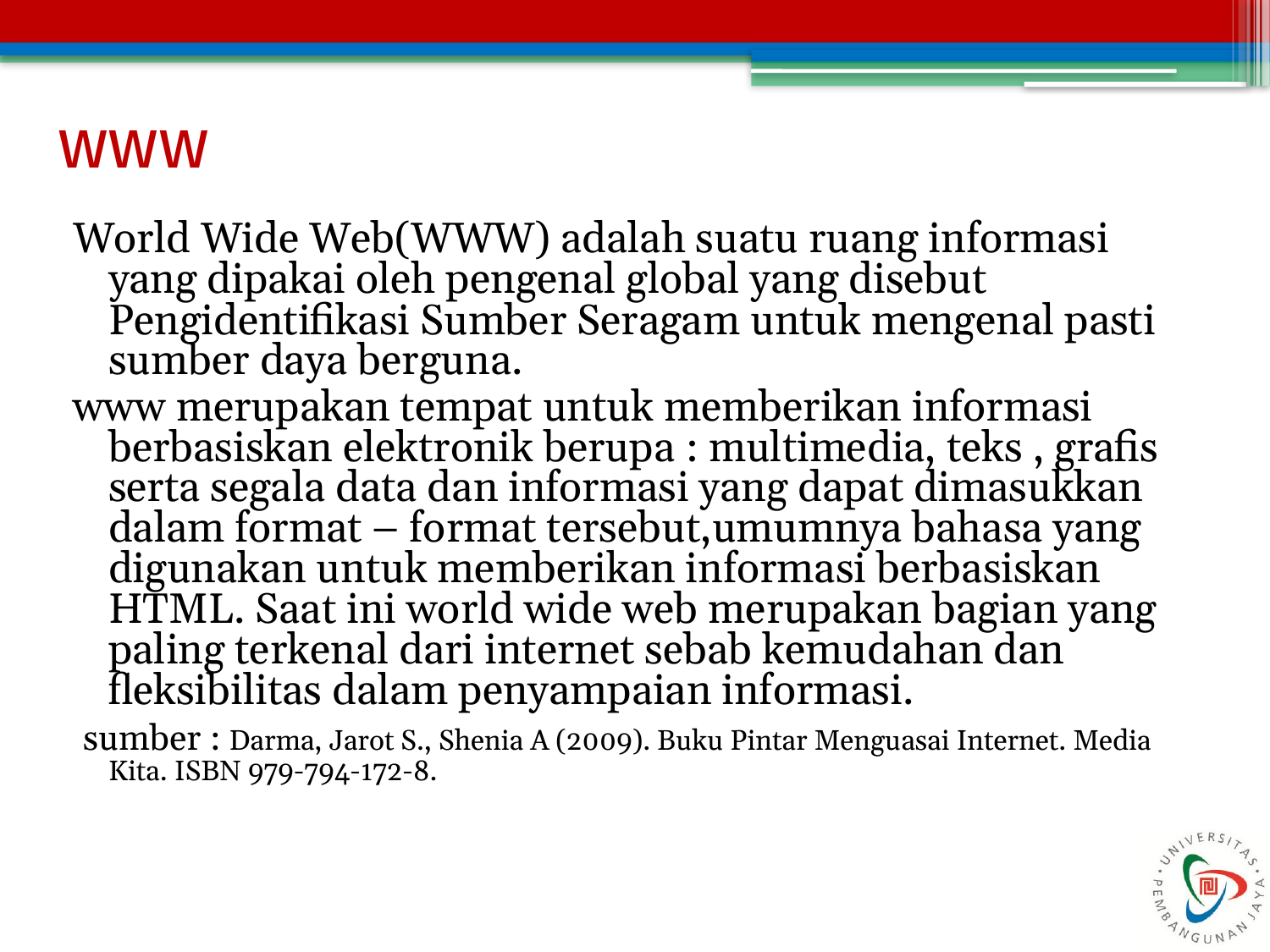

# www
World Wide Web(WWW) adalah suatu ruang informasi yang dipakai oleh pengenal global yang disebut Pengidentifikasi Sumber Seragam untuk mengenal pasti sumber daya berguna.
www merupakan tempat untuk memberikan informasi berbasiskan elektronik berupa : multimedia, teks , grafis serta segala data dan informasi yang dapat dimasukkan dalam format – format tersebut,umumnya bahasa yang digunakan untuk memberikan informasi berbasiskan HTML. Saat ini world wide web merupakan bagian yang paling terkenal dari internet sebab kemudahan dan fleksibilitas dalam penyampaian informasi.
 sumber : Darma, Jarot S., Shenia A (2009). Buku Pintar Menguasai Internet. Media Kita. ISBN 979-794-172-8.